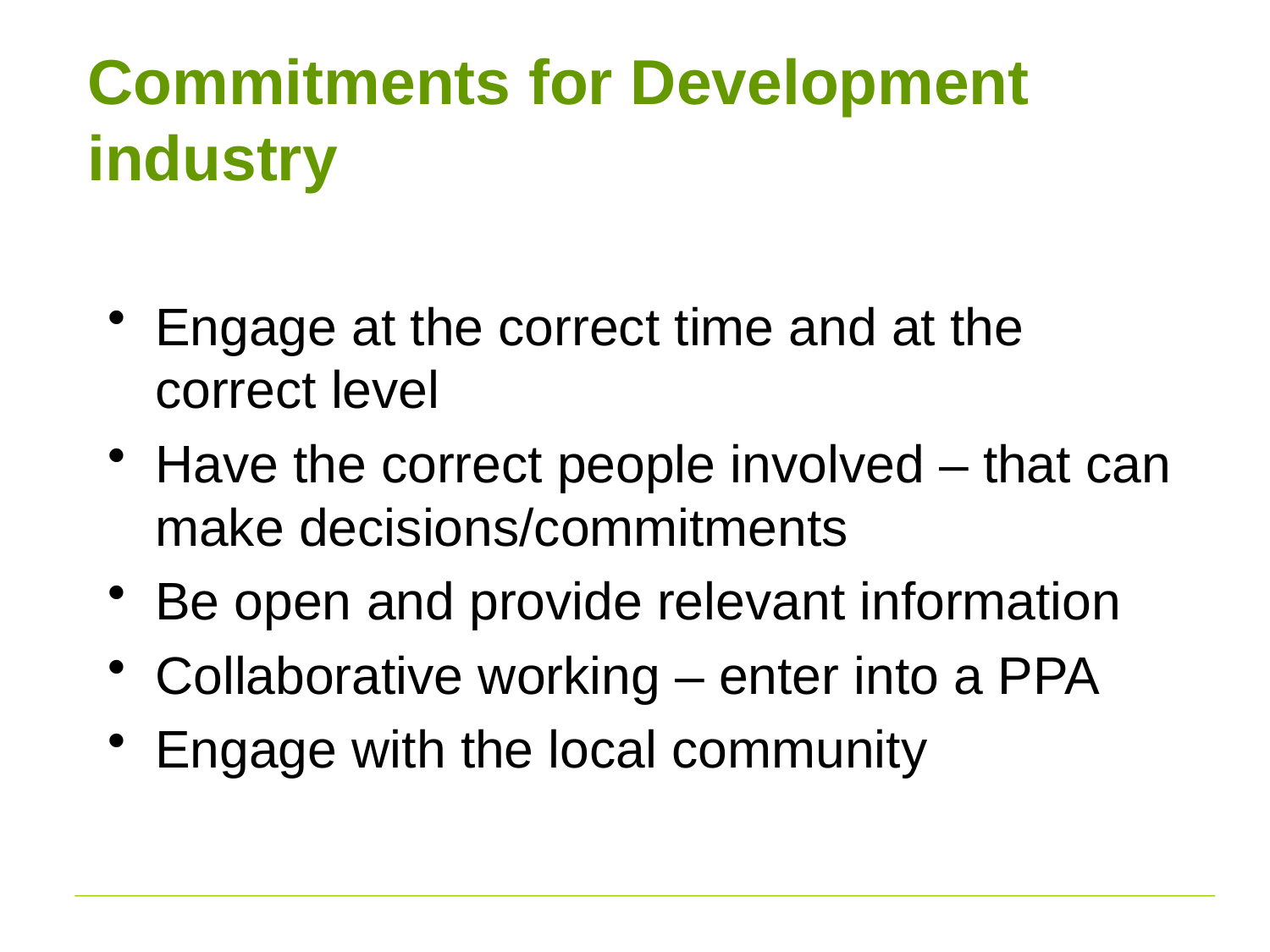

# Commitments for Development industry
Engage at the correct time and at the correct level
Have the correct people involved – that can make decisions/commitments
Be open and provide relevant information
Collaborative working – enter into a PPA
Engage with the local community